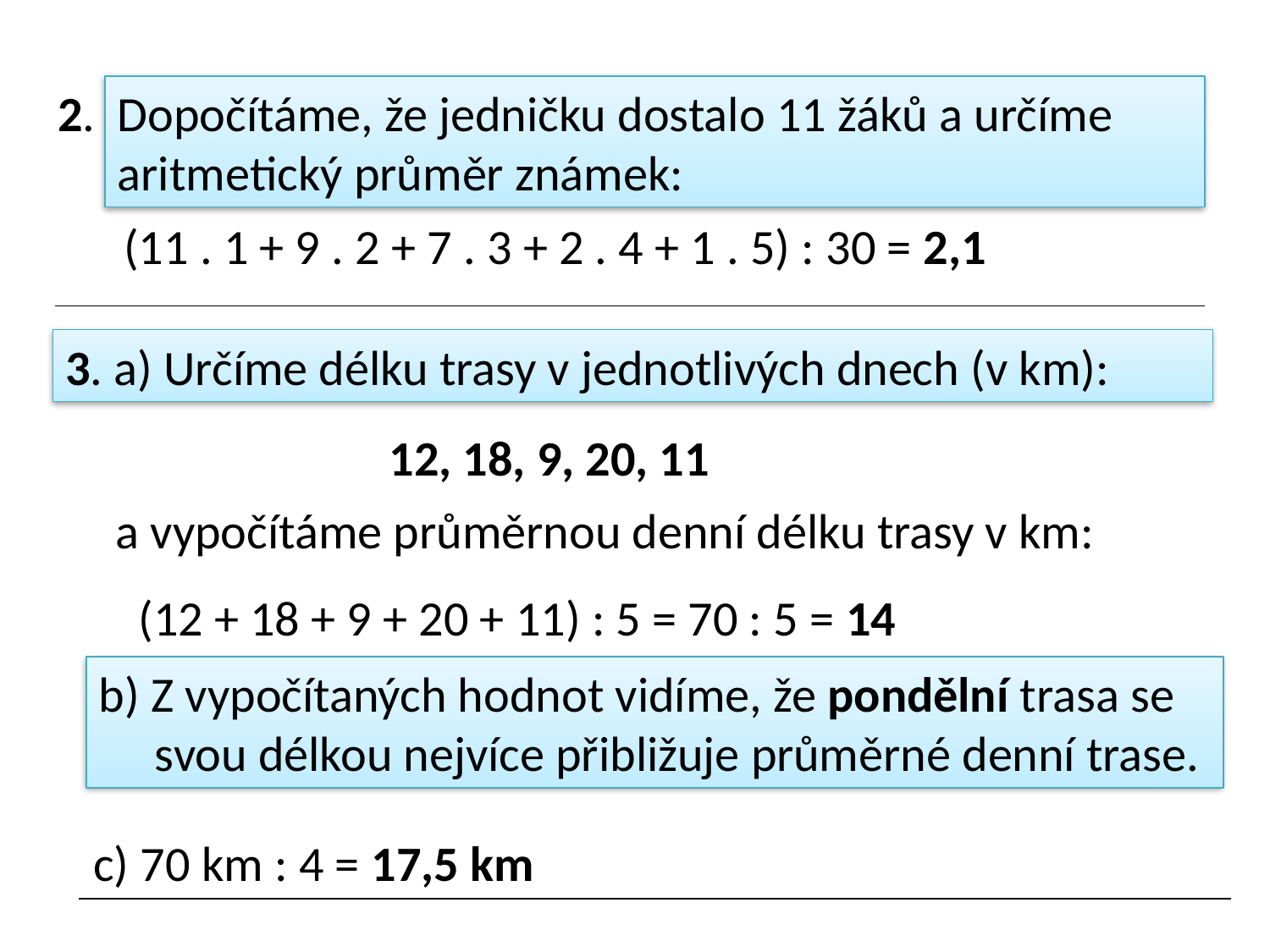

2.
Dopočítáme, že jedničku dostalo 11 žáků a určíme
aritmetický průměr známek:
(11 . 1 + 9 . 2 + 7 . 3 + 2 . 4 + 1 . 5) : 30 = 2,1
3. a) Určíme délku trasy v jednotlivých dnech (v km):
12, 18, 9, 20, 11
a vypočítáme průměrnou denní délku trasy v km:
(12 + 18 + 9 + 20 + 11) : 5 = 70 : 5 = 14
b) Z vypočítaných hodnot vidíme, že pondělní trasa se
     svou délkou nejvíce přibližuje průměrné denní trase.
c) 70 km : 4 = 17,5 km